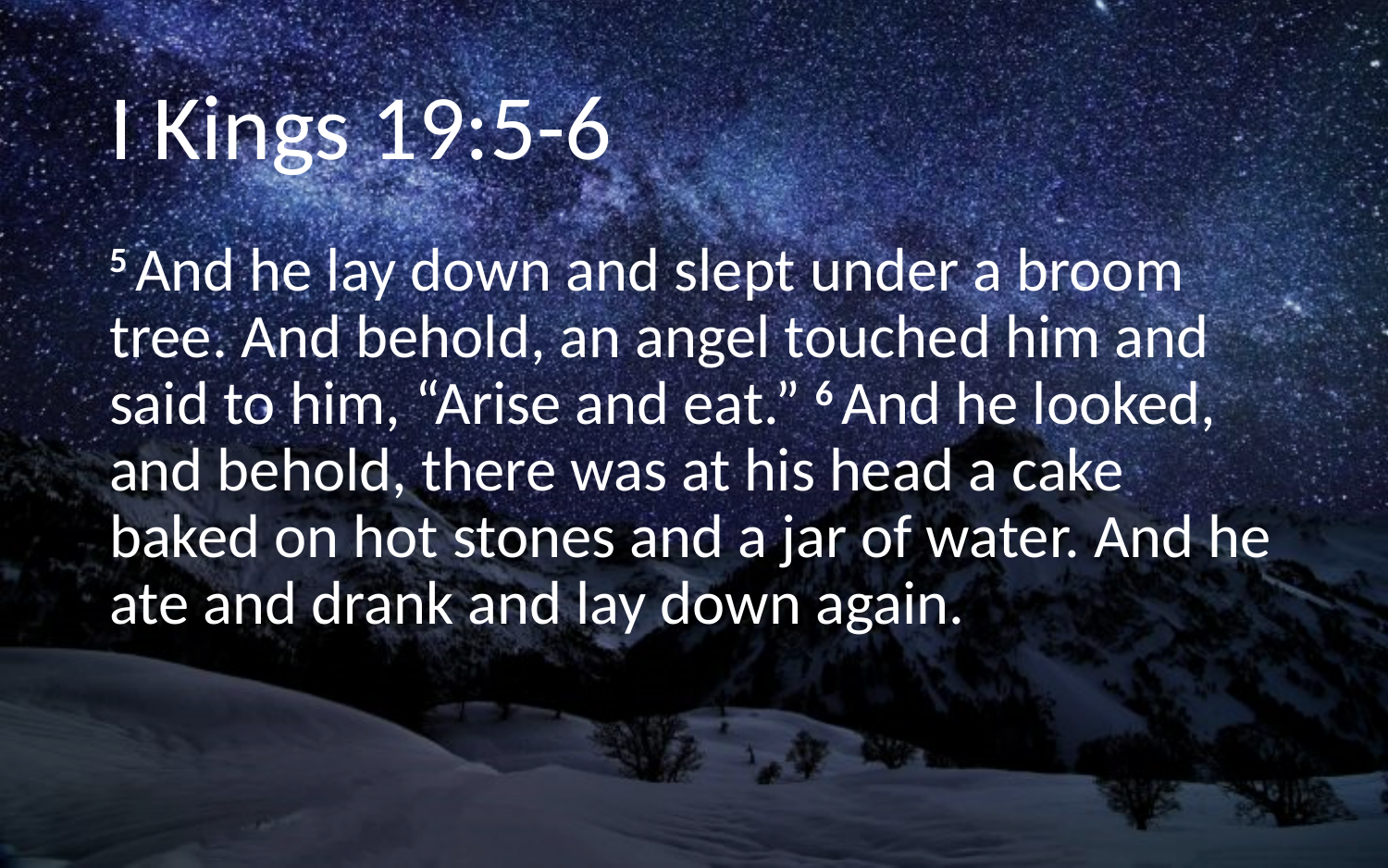

# I Kings 19:5-6
5 And he lay down and slept under a broom tree. And behold, an angel touched him and said to him, “Arise and eat.” 6 And he looked, and behold, there was at his head a cake baked on hot stones and a jar of water. And he ate and drank and lay down again.